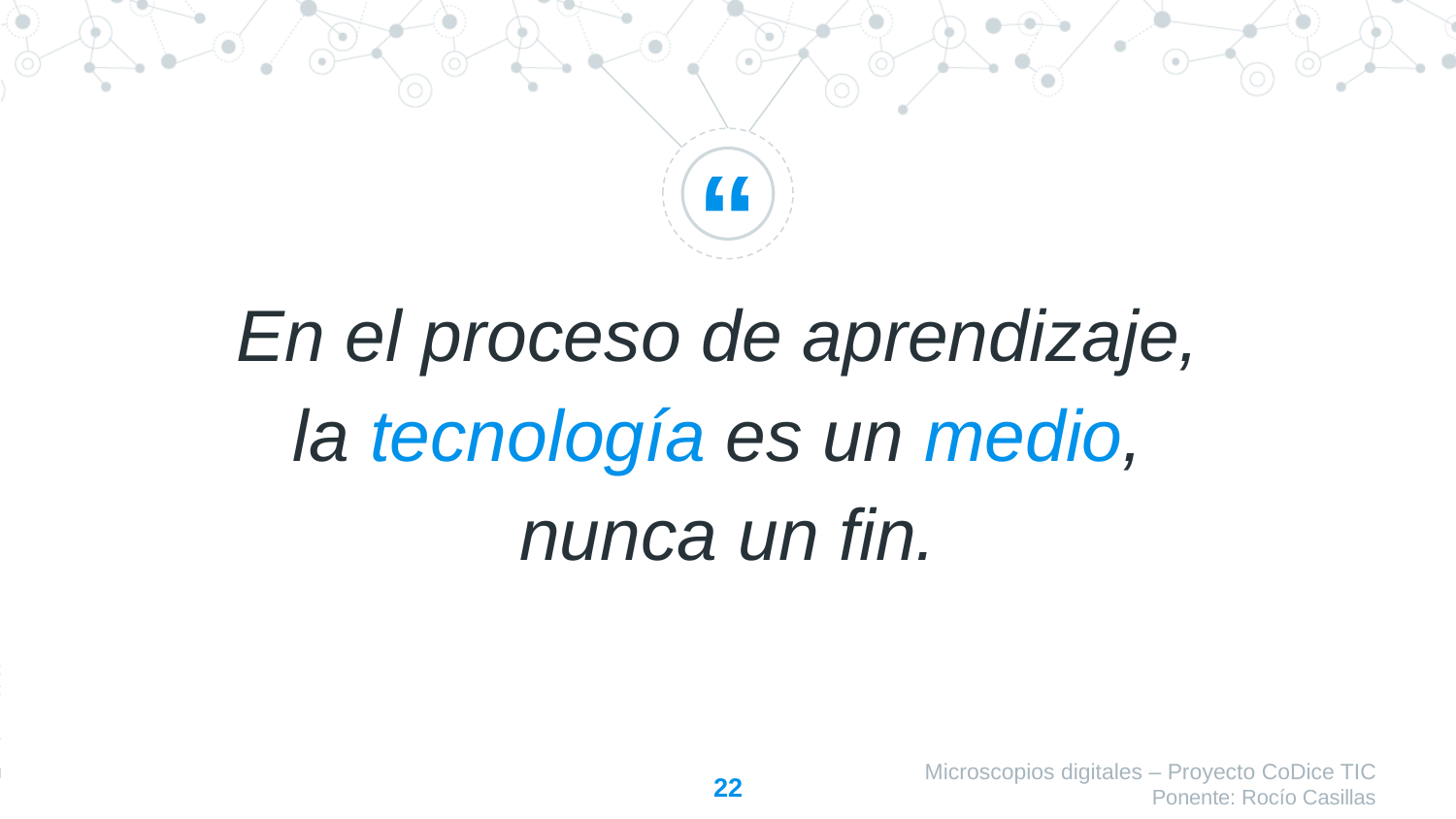

En el proceso de aprendizaje,
la tecnología es un medio,
nunca un fin.
Microscopios digitales – Proyecto CoDice TIC
Ponente: Rocío Casillas
22